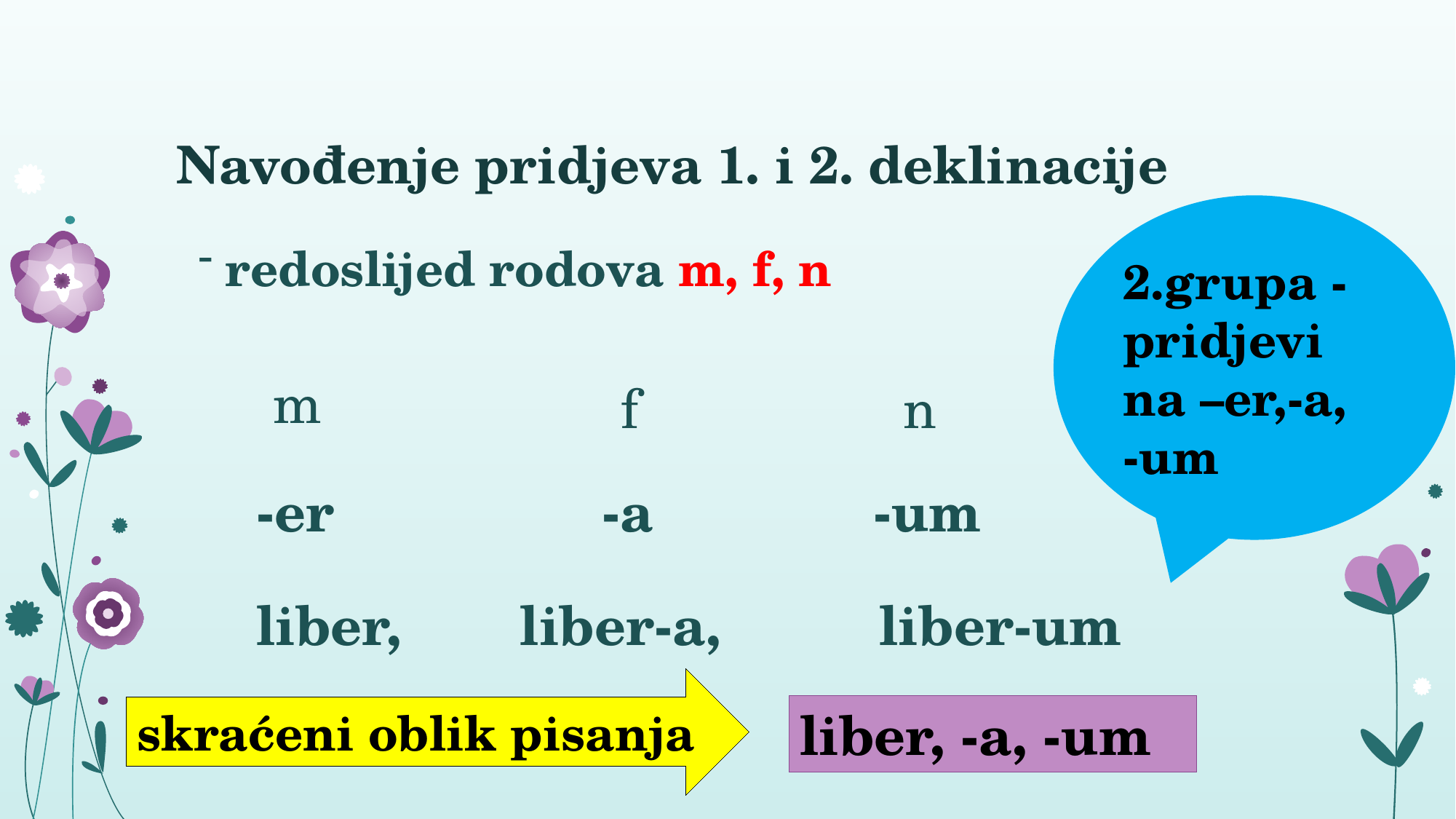

# Navođenje pridjeva 1. i 2. deklinacije
2.grupa - pridjevi na –er,-a,
-um
redoslijed rodova m, f, n

m
f
n
-a
-um
-er
liber-a,
liber-um

liber,

skraćeni oblik pisanja
liber, -a, -um